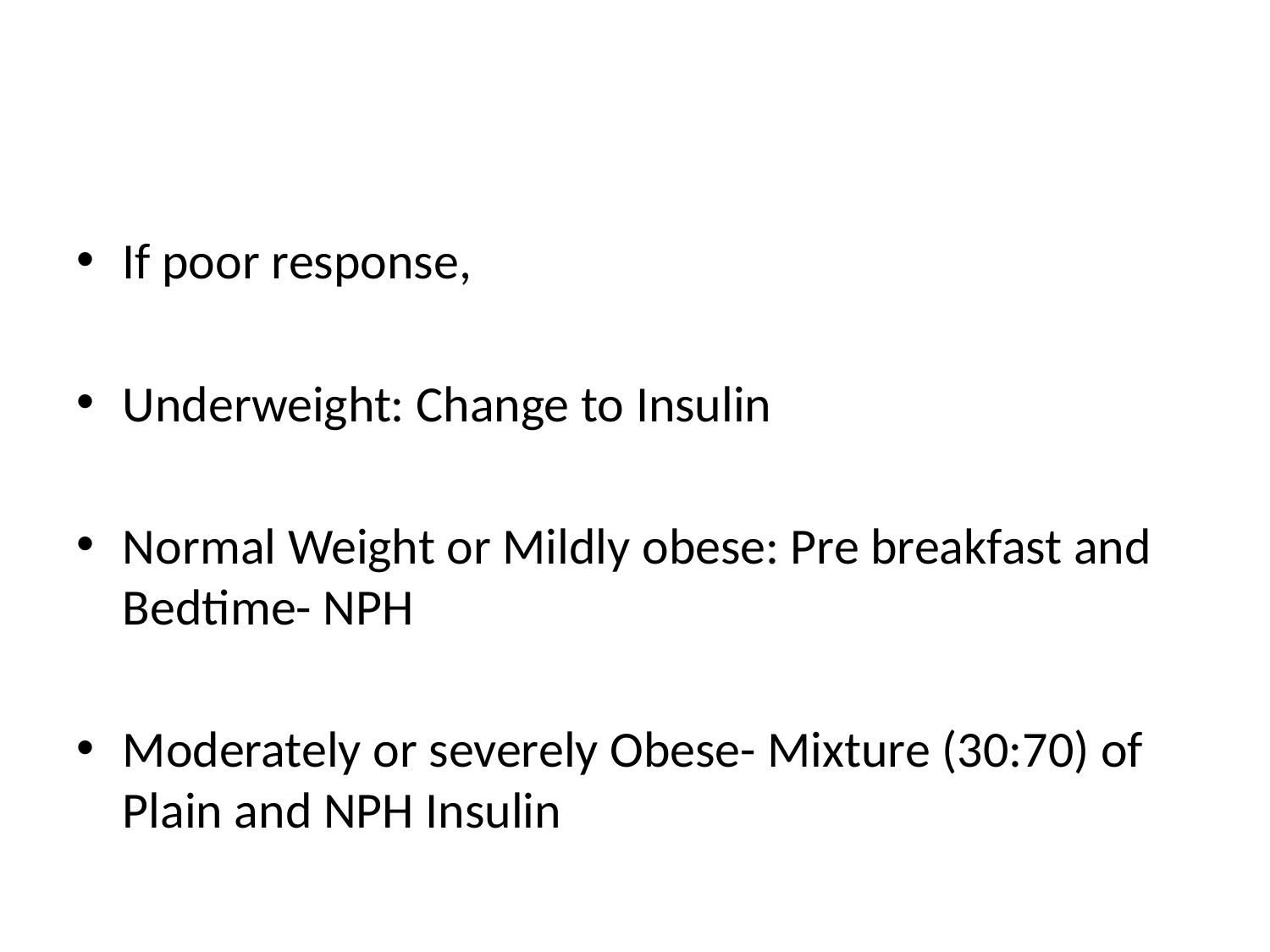

#
If poor response,

Underweight: Change to Insulin

Normal Weight or Mildly obese: Pre breakfast and Bedtime- NPH

Moderately or severely Obese- Mixture (30:70) of Plain and NPH Insulin